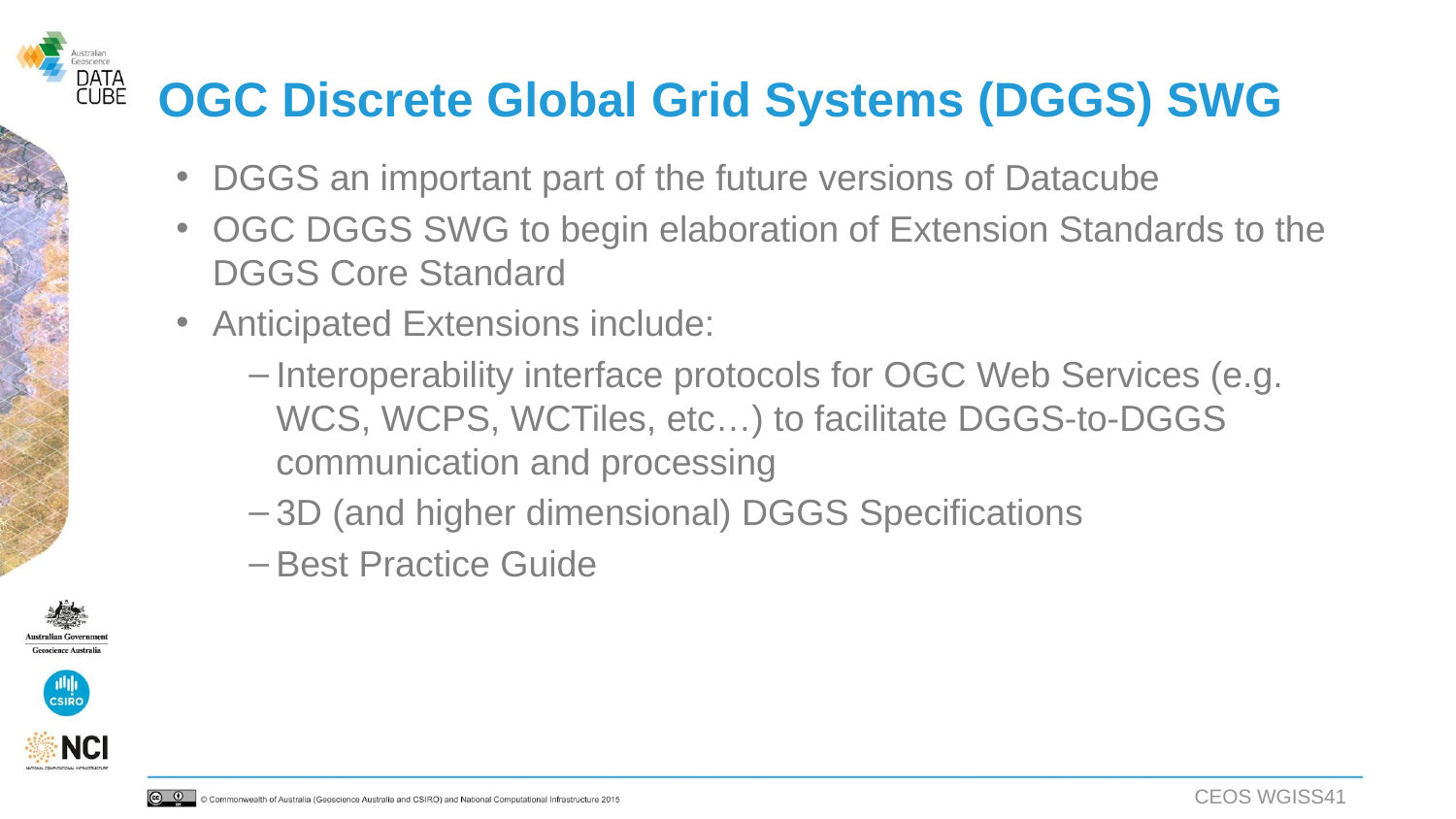

# OGC Discrete Global Grid Systems (DGGS) SWG
DGGS an important part of the future versions of Datacube
OGC DGGS SWG to begin elaboration of Extension Standards to the DGGS Core Standard
Anticipated Extensions include:
Interoperability interface protocols for OGC Web Services (e.g. WCS, WCPS, WCTiles, etc…) to facilitate DGGS-to-DGGS communication and processing
3D (and higher dimensional) DGGS Specifications
Best Practice Guide

CEOS WGISS41